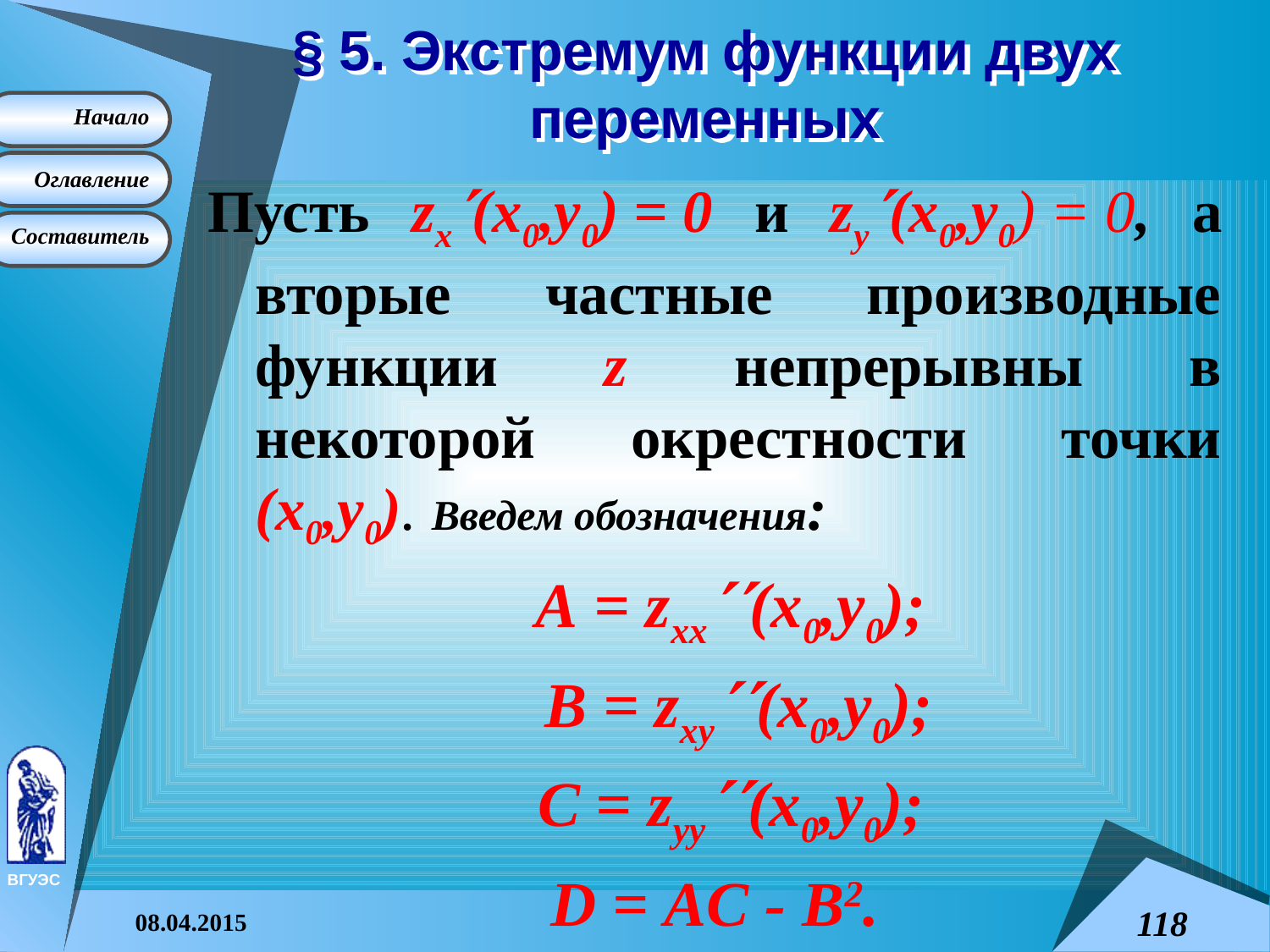

# § 5. Экстремум функции двух переменных
Пусть zx′(x0,y0) = 0 и zy′(x0,y0) = 0, а вторые частные производные функции z непрерывны в некоторой окрестности точки (x0,y0). Введем обозначения:
 	A = zxx′′(x0,y0);
	B = zxy′′(x0,y0);
   C = zyy′′(x0,y0);
D = AC - B2.

08.04.2015
118